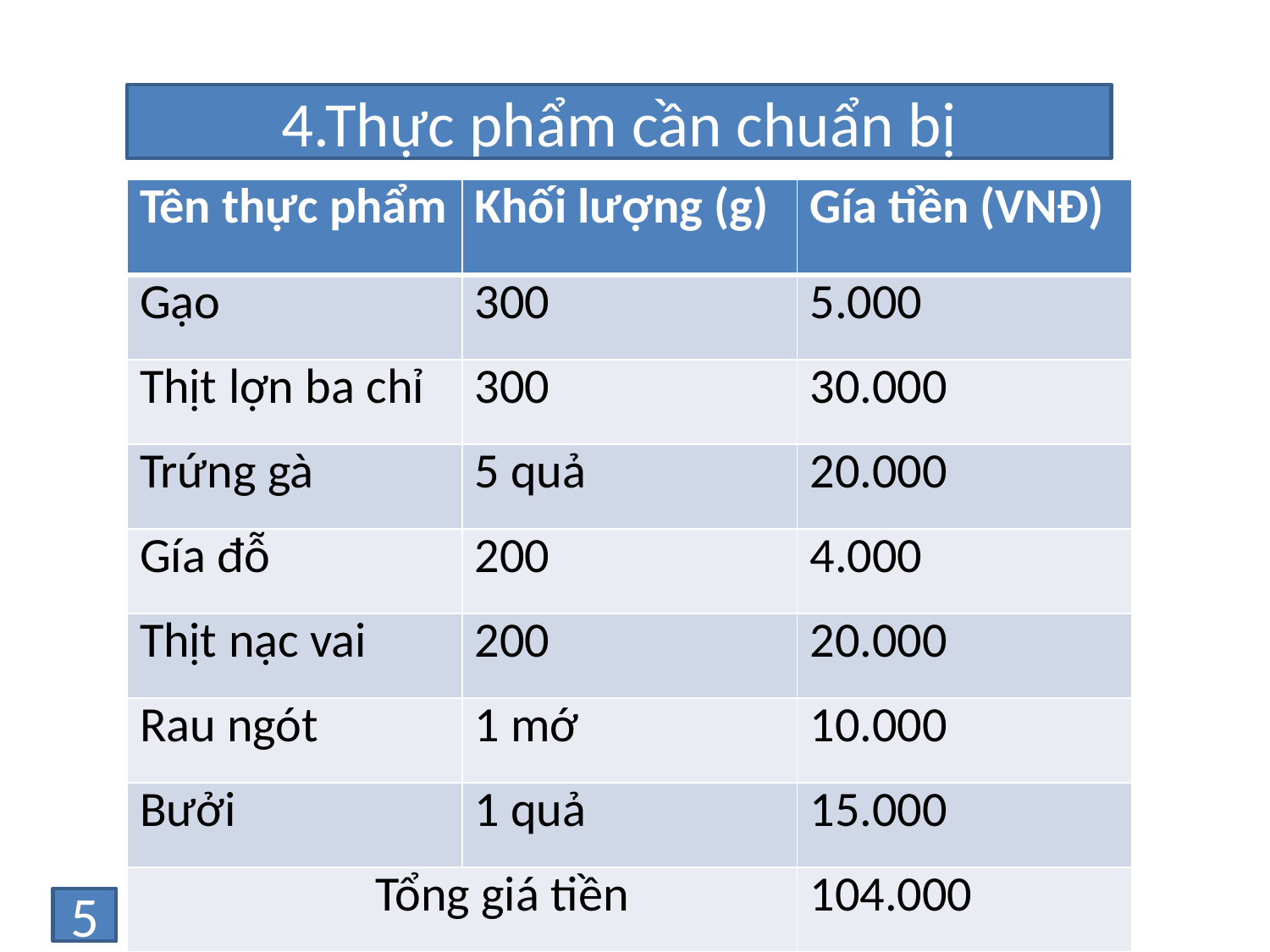

4.Thực phẩm cần chuẩn bị
| Tên thực phẩm | Khối lượng (g) | Gía tiền (VNĐ) |
| --- | --- | --- |
| Gạo | 300 | 5.000 |
| Thịt lợn ba chỉ | 300 | 30.000 |
| Trứng gà | 5 quả | 20.000 |
| Gía đỗ | 200 | 4.000 |
| Thịt nạc vai | 200 | 20.000 |
| Rau ngót | 1 mớ | 10.000 |
| Bưởi | 1 quả | 15.000 |
| Tổng giá tiền |  | 104.000 |
5